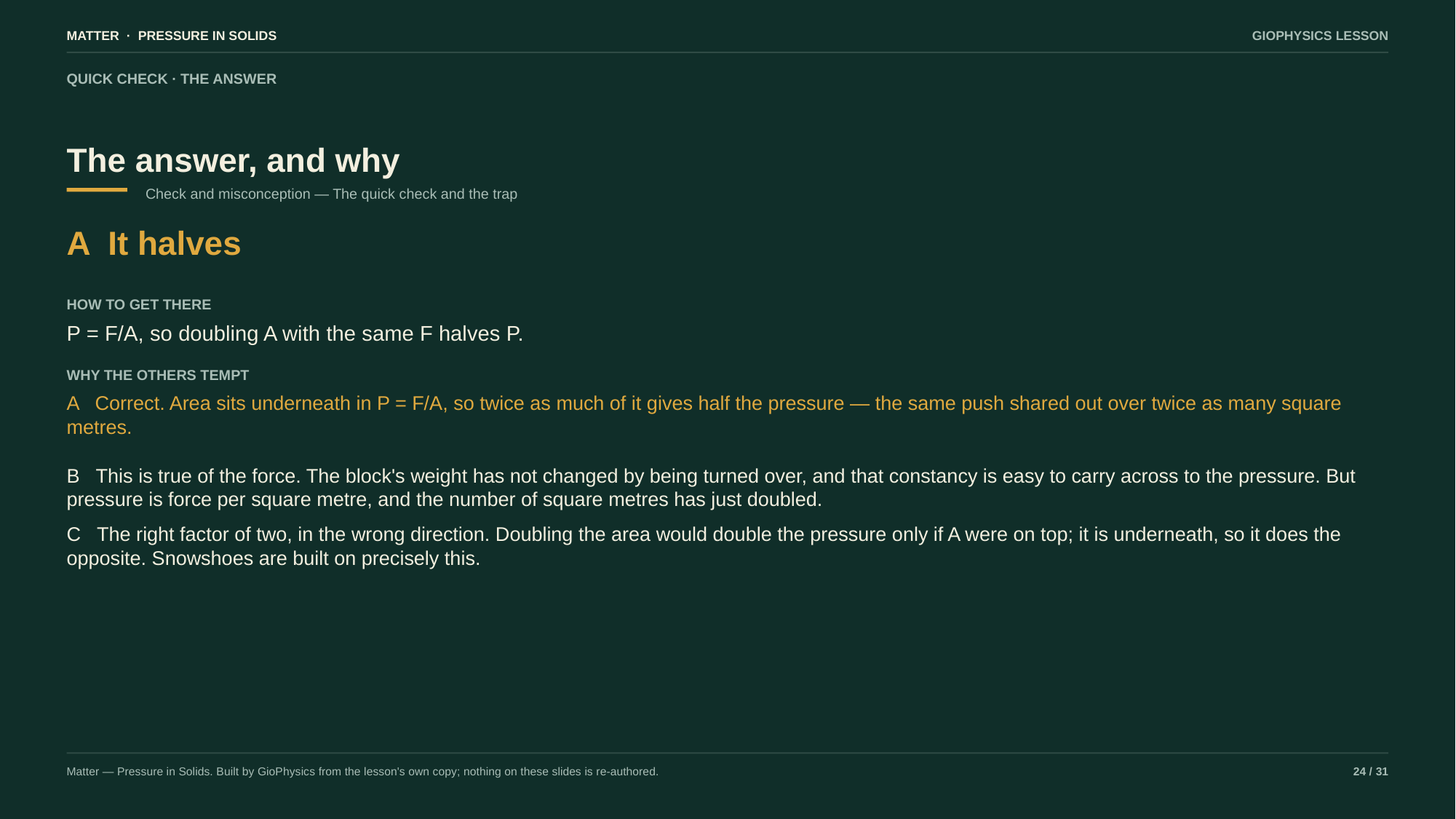

MATTER  ·  PRESSURE IN SOLIDS
GIOPHYSICS LESSON

QUICK CHECK · THE ANSWER
The answer, and why
Check and misconception — The quick check and the trap

A  It halves
HOW TO GET THERE
P = F/A, so doubling A with the same F halves P.
WHY THE OTHERS TEMPT
A   Correct. Area sits underneath in P = F/A, so twice as much of it gives half the pressure — the same push shared out over twice as many square metres.
B   This is true of the force. The block's weight has not changed by being turned over, and that constancy is easy to carry across to the pressure. But pressure is force per square metre, and the number of square metres has just doubled.
C   The right factor of two, in the wrong direction. Doubling the area would double the pressure only if A were on top; it is underneath, so it does the opposite. Snowshoes are built on precisely this.

Matter — Pressure in Solids. Built by GioPhysics from the lesson's own copy; nothing on these slides is re-authored.
24 / 31